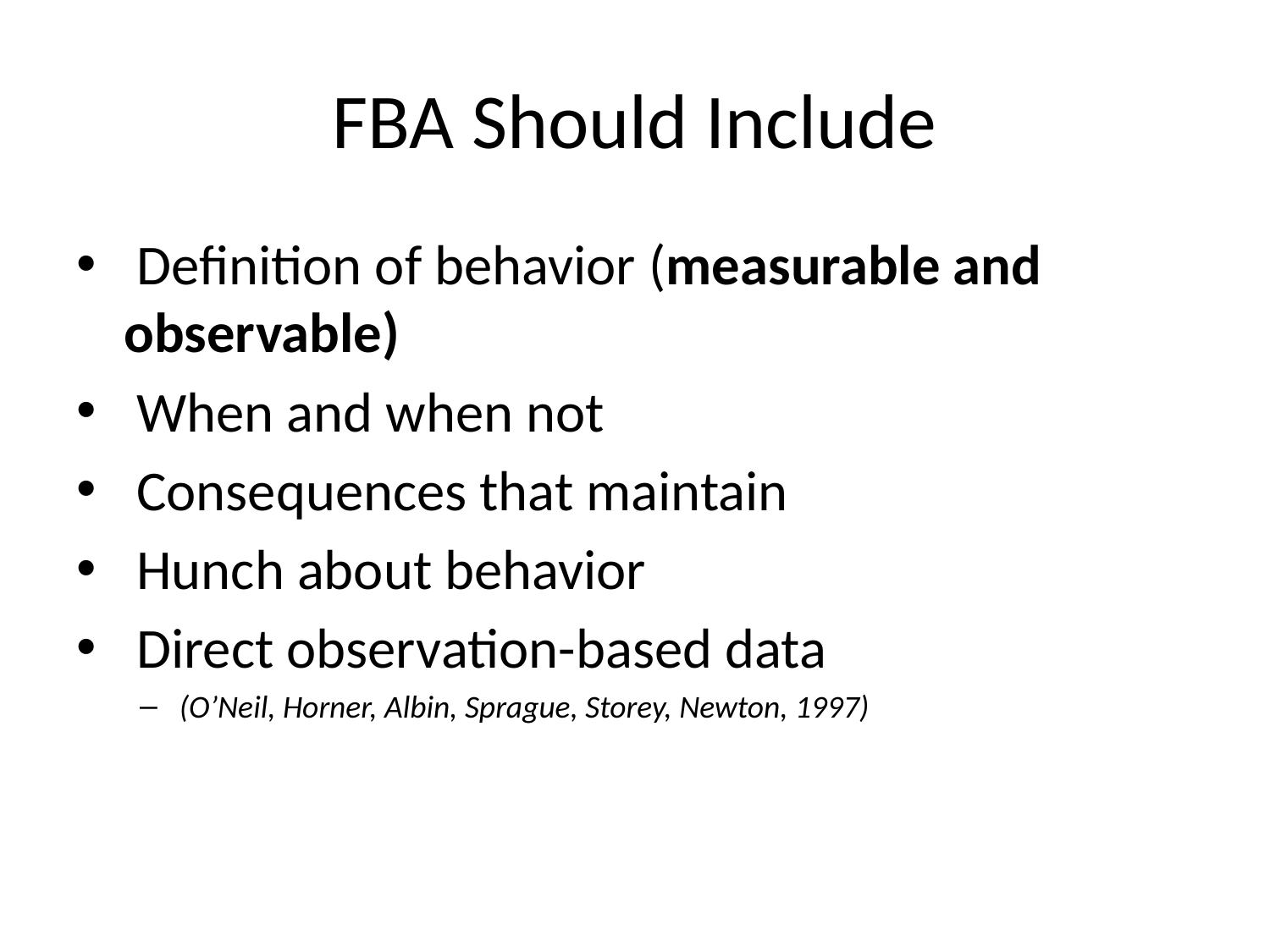

# FBA Should Include
 Definition of behavior (measurable and observable)
 When and when not
 Consequences that maintain
 Hunch about behavior
 Direct observation-based data
(O’Neil, Horner, Albin, Sprague, Storey, Newton, 1997)